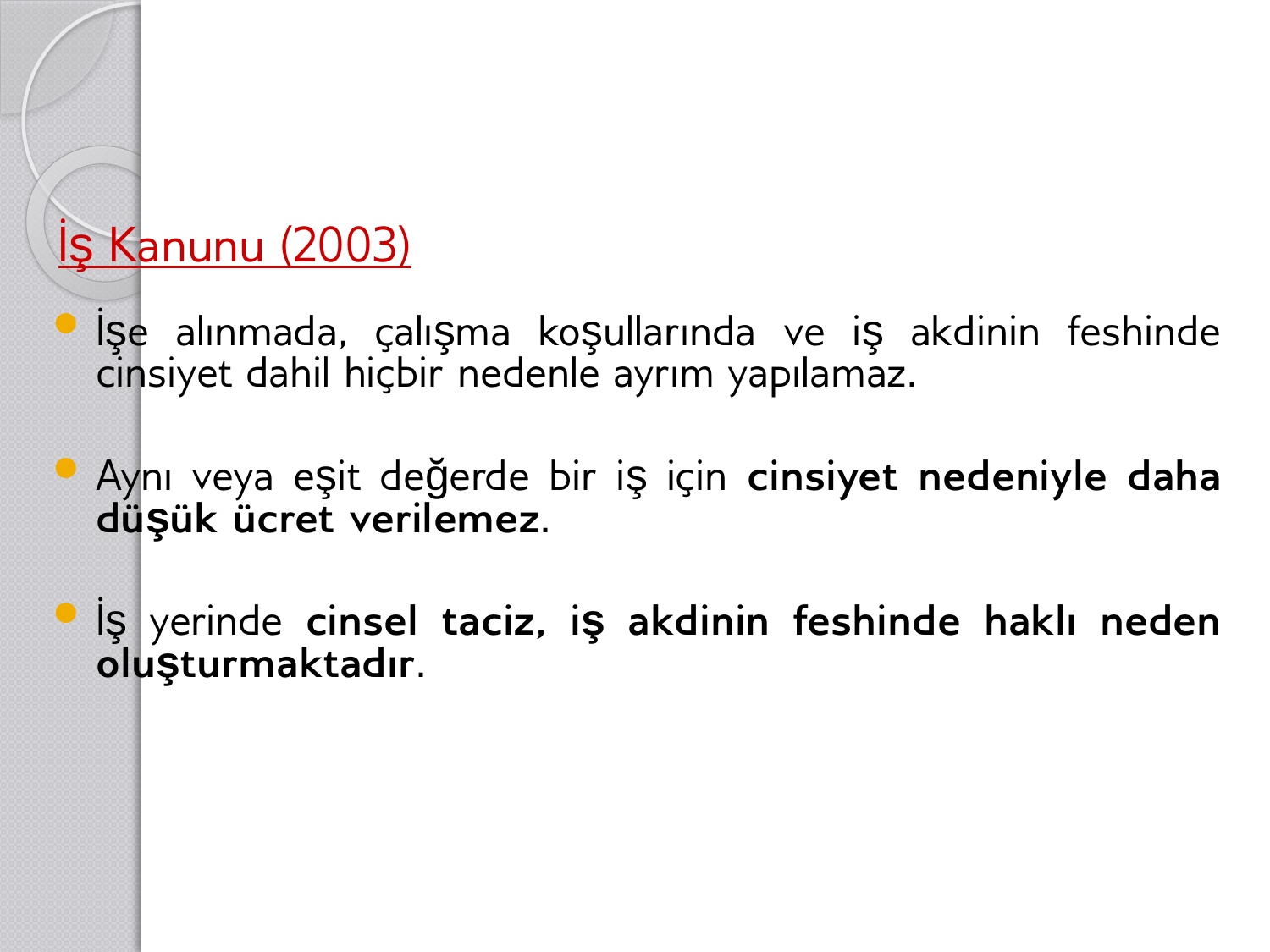

İş Kanunu (2003)

İşe alınmada, çalışma koşullarında ve iş akdinin feshinde cinsiyet dahil hiçbir nedenle ayrım yapılamaz.

Aynı veya eşit değerde bir iş için cinsiyet nedeniyle daha düşük ücret verilemez.

İş yerinde cinsel taciz, iş akdinin feshinde haklı neden oluşturmaktadır.